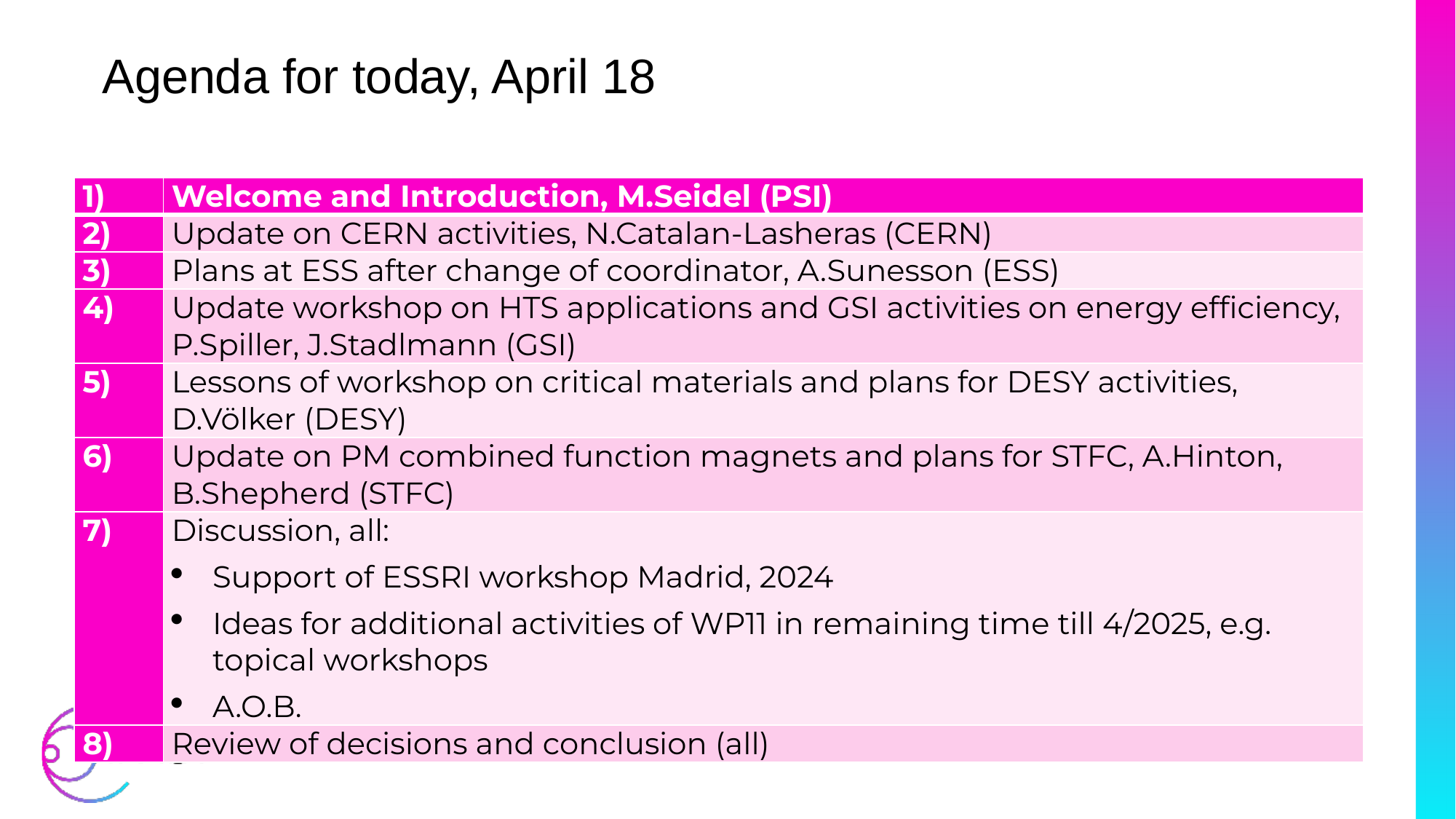

Agenda for today, April 18
| 1) | Welcome and Introduction, M.Seidel (PSI) |
| --- | --- |
| 2) | Update on CERN activities, N.Catalan-Lasheras (CERN) |
| 3) | Plans at ESS after change of coordinator, A.Sunesson (ESS) |
| 4) | Update workshop on HTS applications and GSI activities on energy efficiency, P.Spiller, J.Stadlmann (GSI) |
| 5) | Lessons of workshop on critical materials and plans for DESY activities, D.Völker (DESY) |
| 6) | Update on PM combined function magnets and plans for STFC, A.Hinton, B.Shepherd (STFC) |
| 7) | Discussion, all: Support of ESSRI workshop Madrid, 2024 Ideas for additional activities of WP11 in remaining time till 4/2025, e.g. topical workshops A.O.B. |
| 8) | Review of decisions and conclusion (all) |